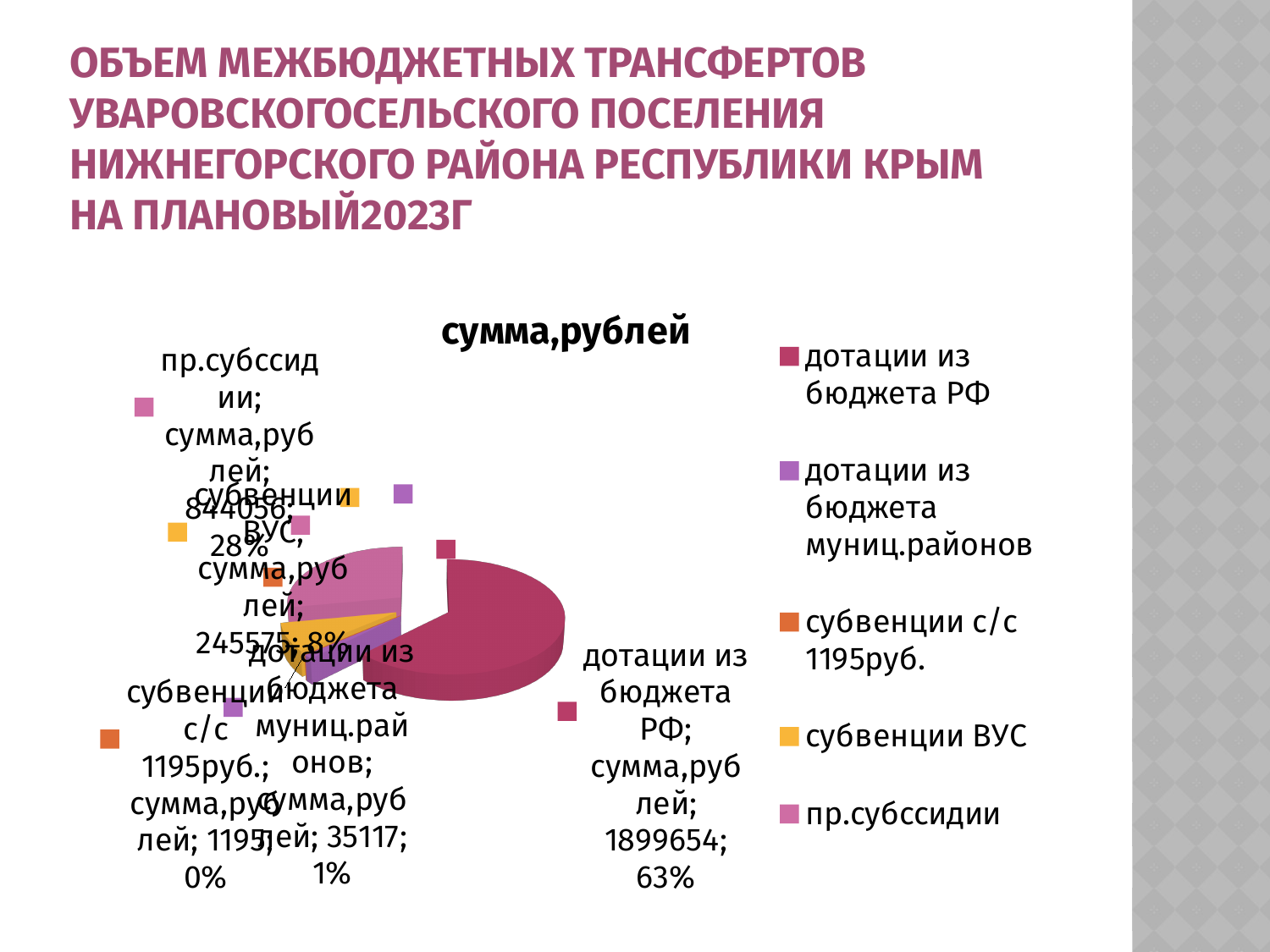

# Объем межбюджетных трансфертов Уваровскогосельского поселения Нижнегорского района Республики Крым на плановый2023г

[unsupported chart]